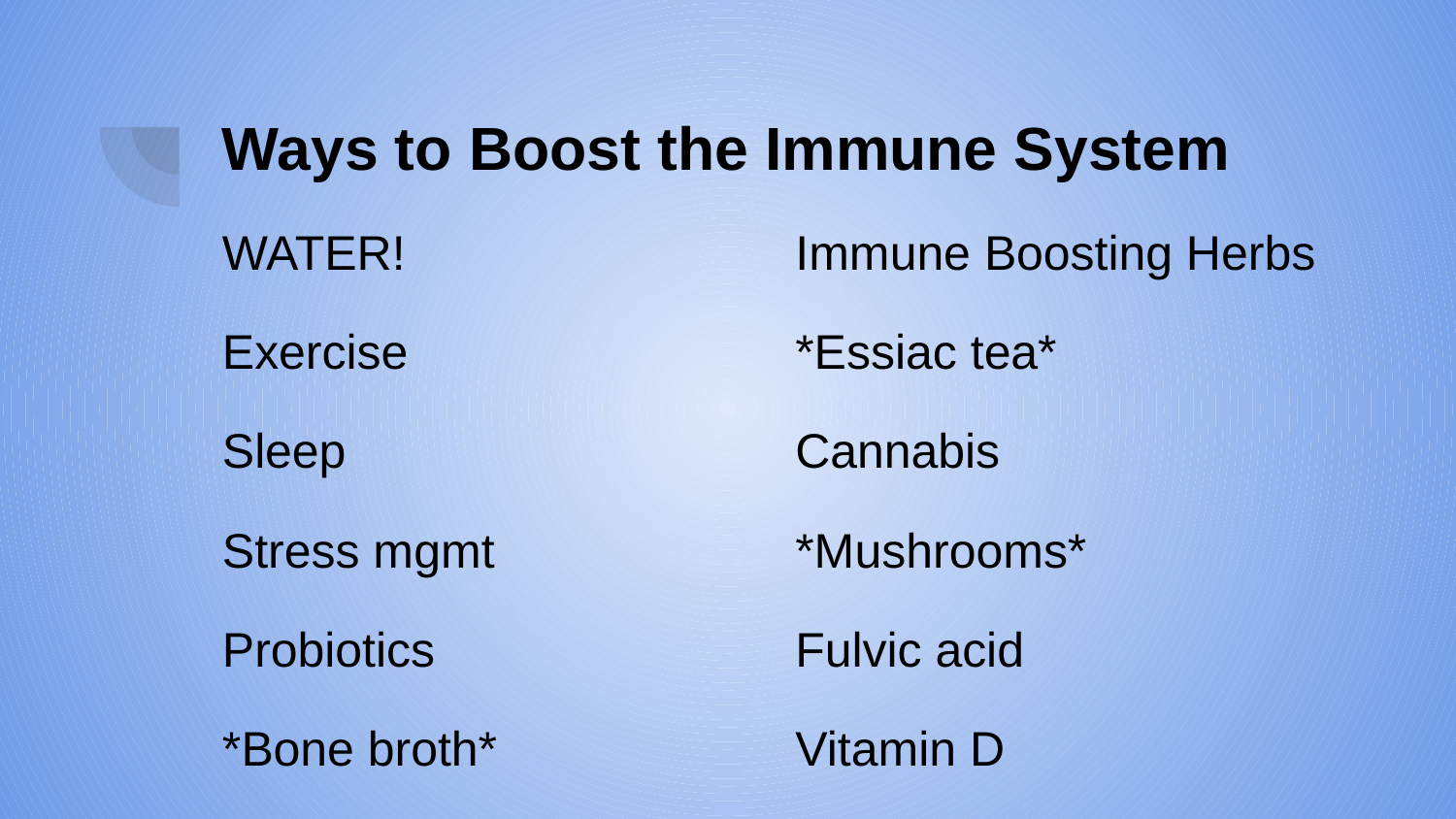

# Ways to Boost the Immune System
WATER!
Exercise
Sleep
Stress mgmt
Probiotics
*Bone broth*
Immune Boosting Herbs
*Essiac tea*
Cannabis
*Mushrooms*
Fulvic acid
Vitamin D